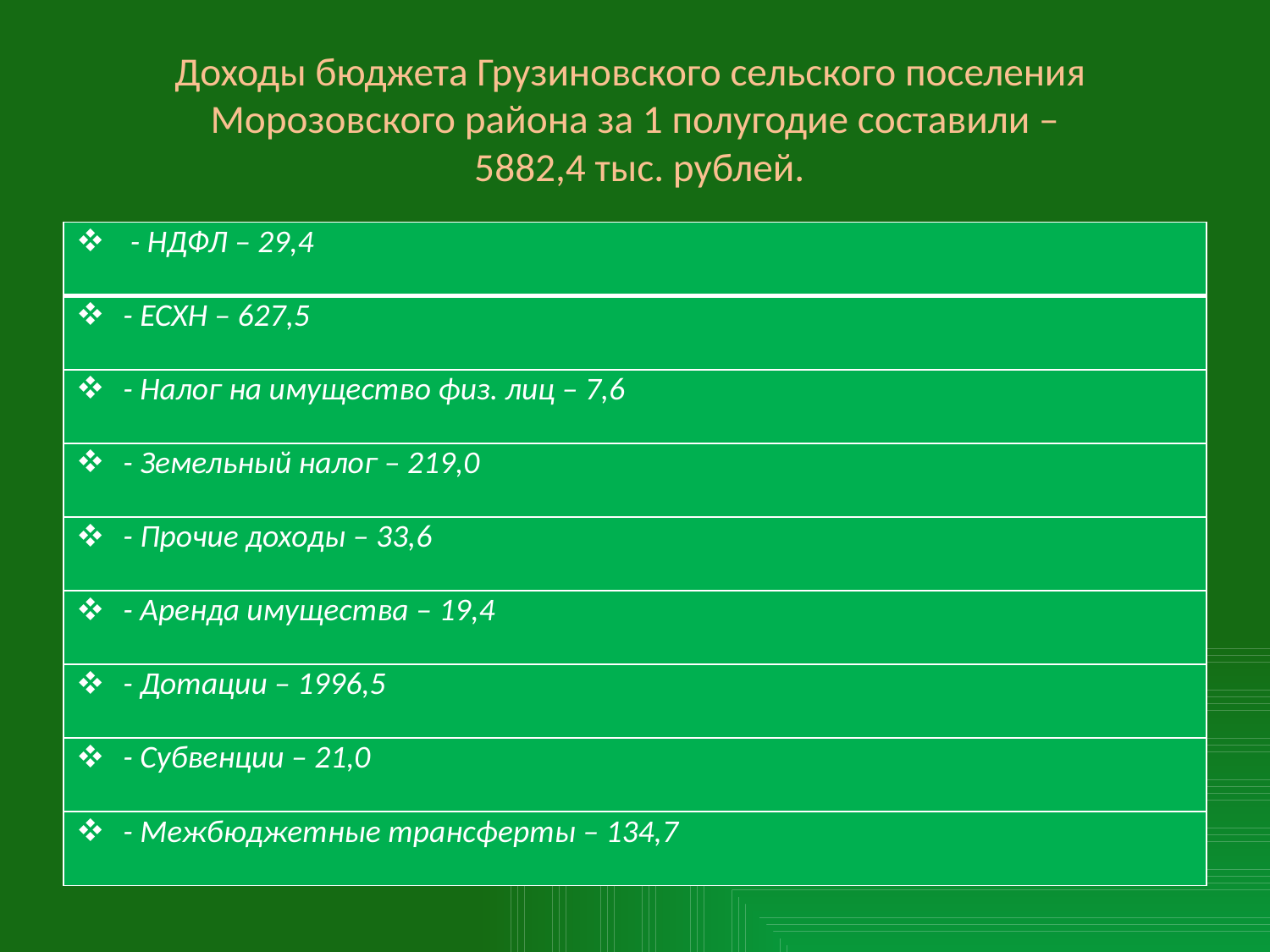

# Доходы бюджета Грузиновского сельского поселения  Морозовского района за 1 полугодие составили – 5882,4 тыс. рублей.
| - НДФЛ – 29,4 |
| --- |
| - ЕСХН – 627,5 |
| - Налог на имущество физ. лиц – 7,6 |
| - Земельный налог – 219,0 |
| - Прочие доходы – 33,6 |
| - Аренда имущества – 19,4 |
| - Дотации – 1996,5 |
| - Субвенции – 21,0 |
| - Межбюджетные трансферты – 134,7 |